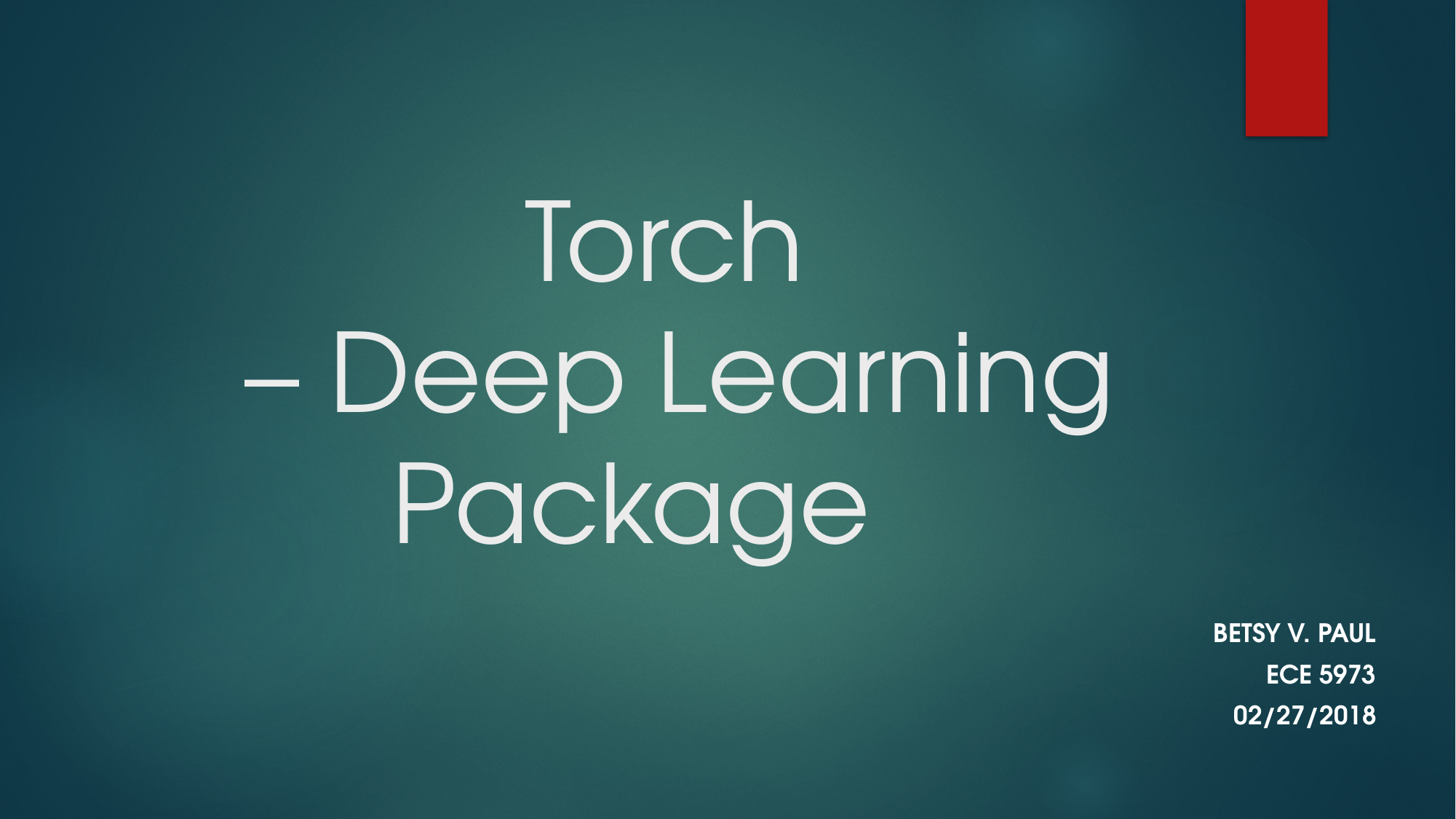

# Torch – Deep Learning Package

Betsy V. Paul
ECE 5973
02/27/2018